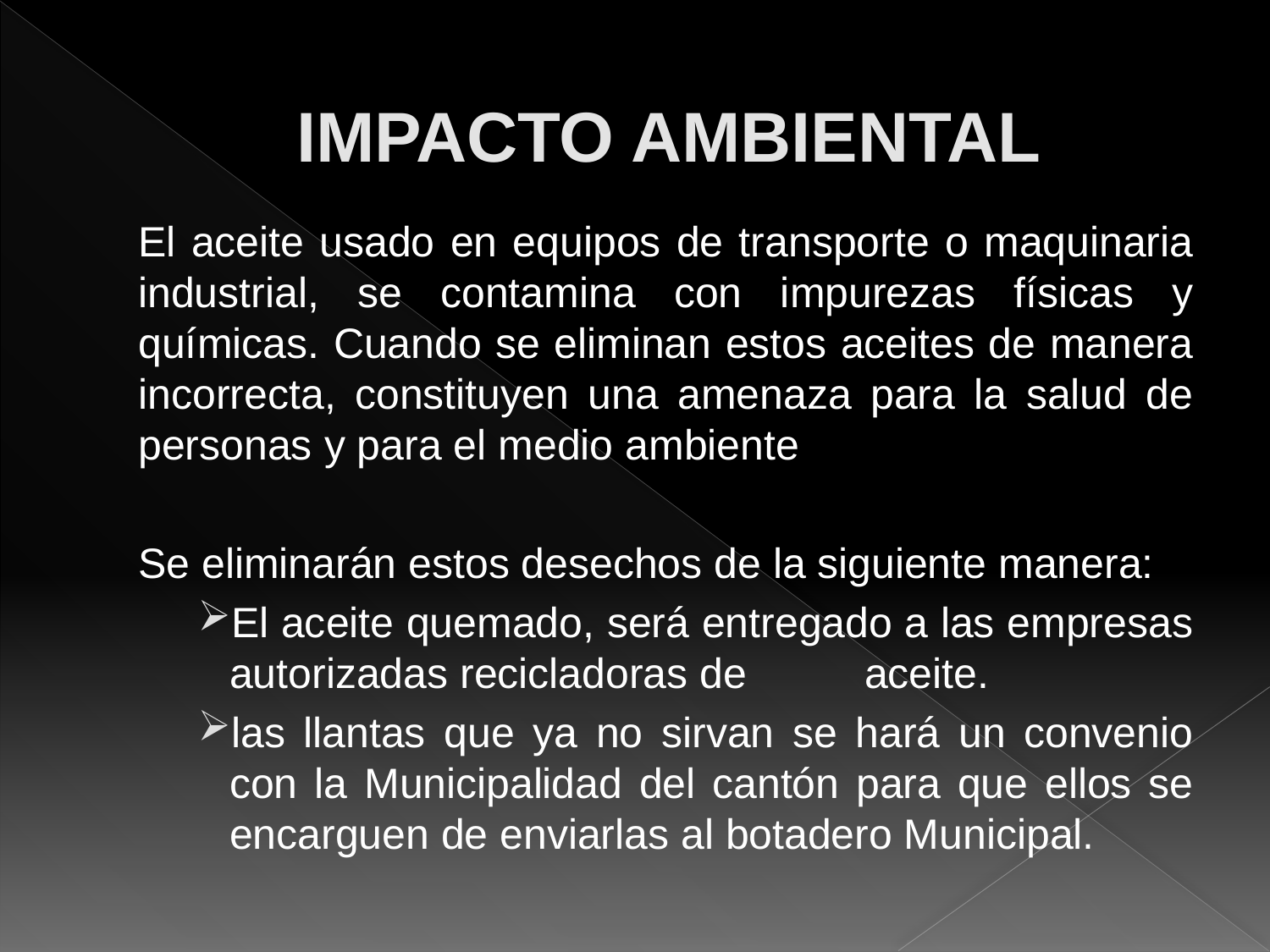

# IMPACTO AMBIENTAL
	El aceite usado en equipos de transporte o maquinaria industrial, se contamina con impurezas físicas y químicas. Cuando se eliminan estos aceites de manera incorrecta, constituyen una amenaza para la salud de personas y para el medio ambiente

	Se eliminarán estos desechos de la siguiente manera:
El aceite quemado, será entregado a las empresas autorizadas recicladoras de 	aceite.
las llantas que ya no sirvan se hará un convenio con la Municipalidad del cantón para que ellos se encarguen de enviarlas al botadero Municipal.